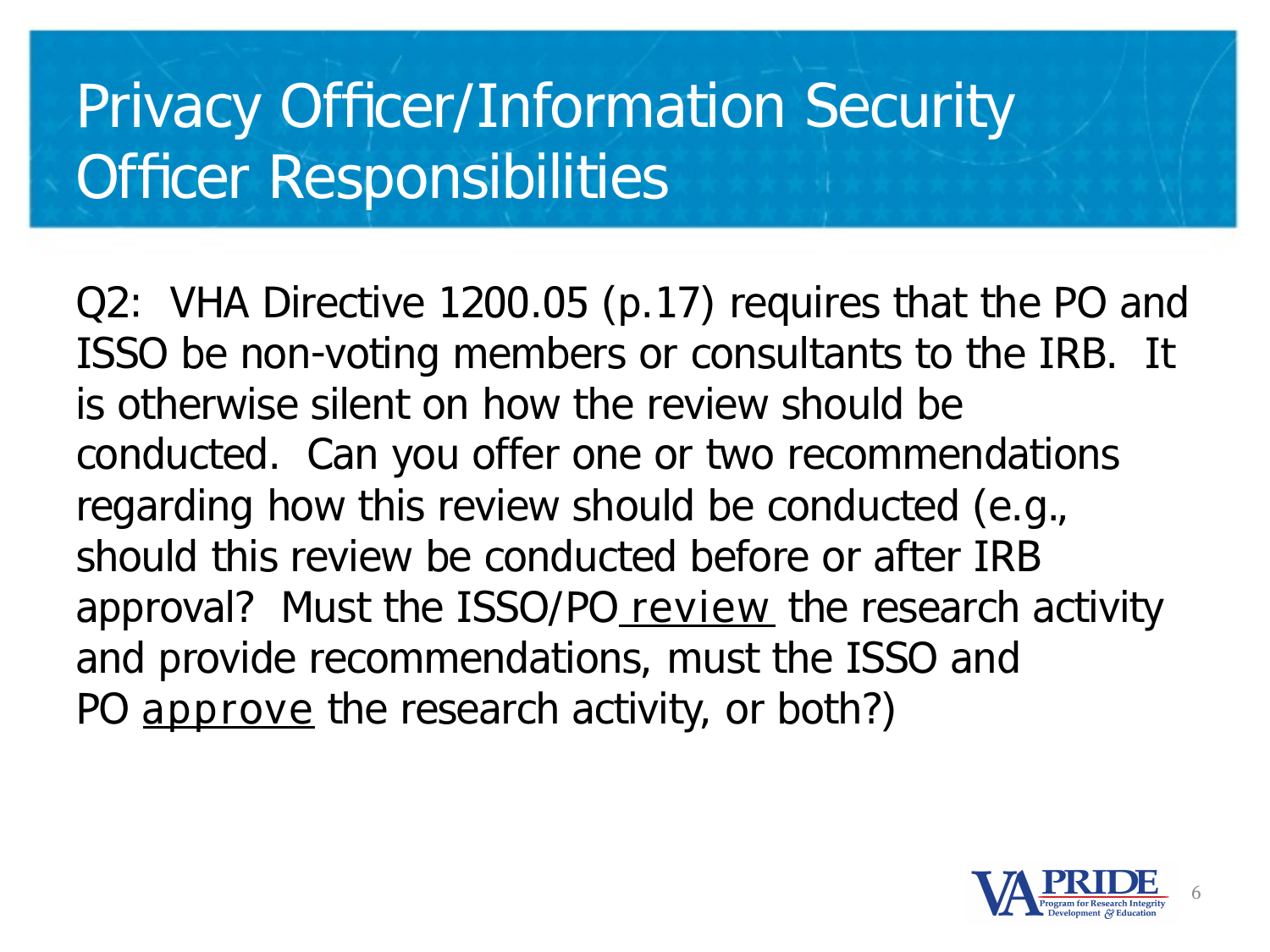

# Privacy Officer/Information Security Officer Responsibilities
Q2:  VHA Directive 1200.05 (p.17) requires that the PO and ISSO be non-voting members or consultants to the IRB.  It is otherwise silent on how the review should be conducted.  Can you offer one or two recommendations regarding how this review should be conducted (e.g., should this review be conducted before or after IRB approval?  Must the ISSO/PO review the research activity and provide recommendations, must the ISSO and PO approve the research activity, or both?)